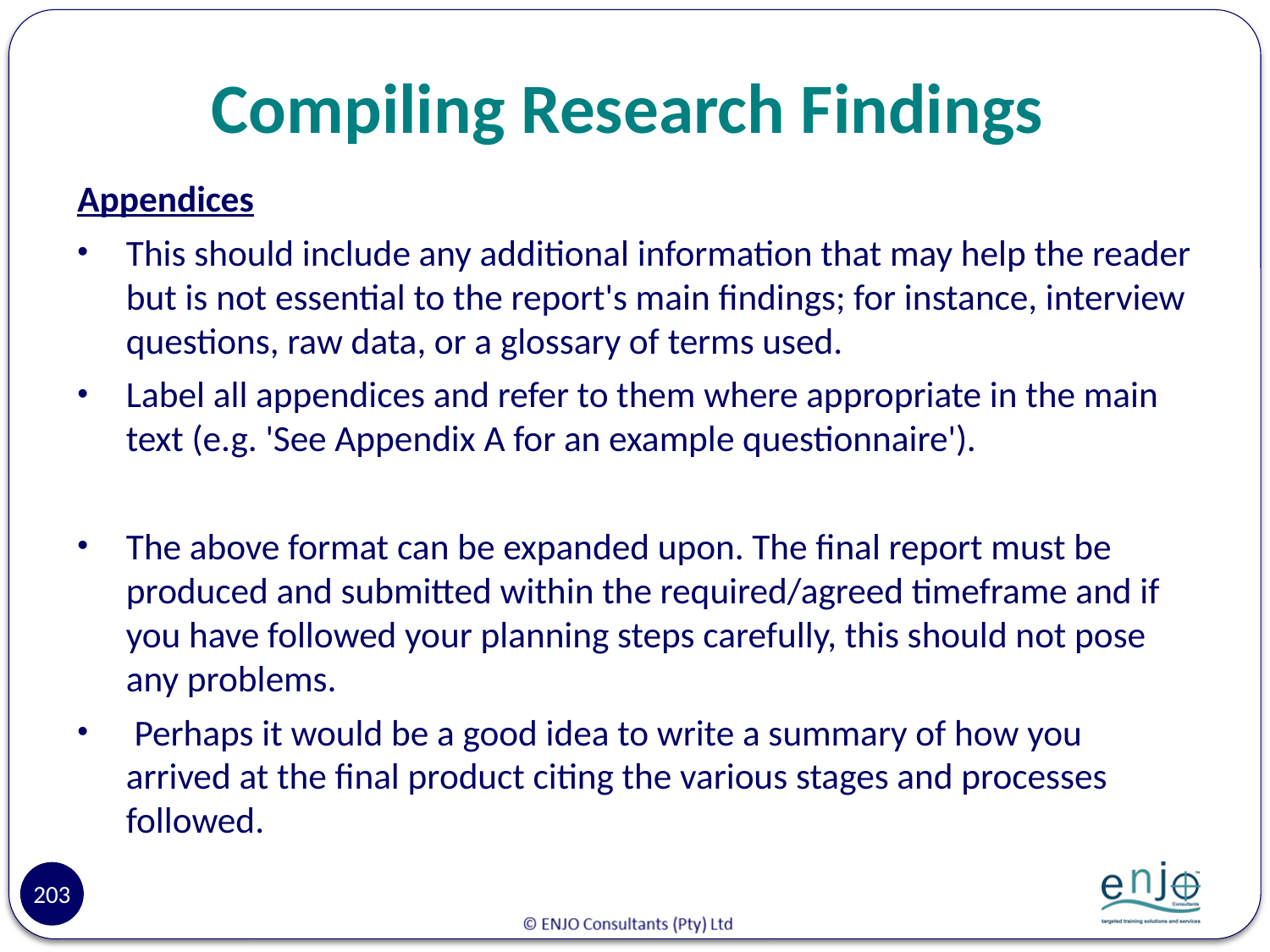

# Compiling Research Findings
Appendices
This should include any additional information that may help the reader but is not essential to the report's main findings; for instance, interview questions, raw data, or a glossary of terms used.
Label all appendices and refer to them where appropriate in the main text (e.g. 'See Appendix A for an example questionnaire').

The above format can be expanded upon. The final report must be produced and submitted within the required/agreed timeframe and if you have followed your planning steps carefully, this should not pose any problems.
 Perhaps it would be a good idea to write a summary of how you arrived at the final product citing the various stages and processes followed.

203